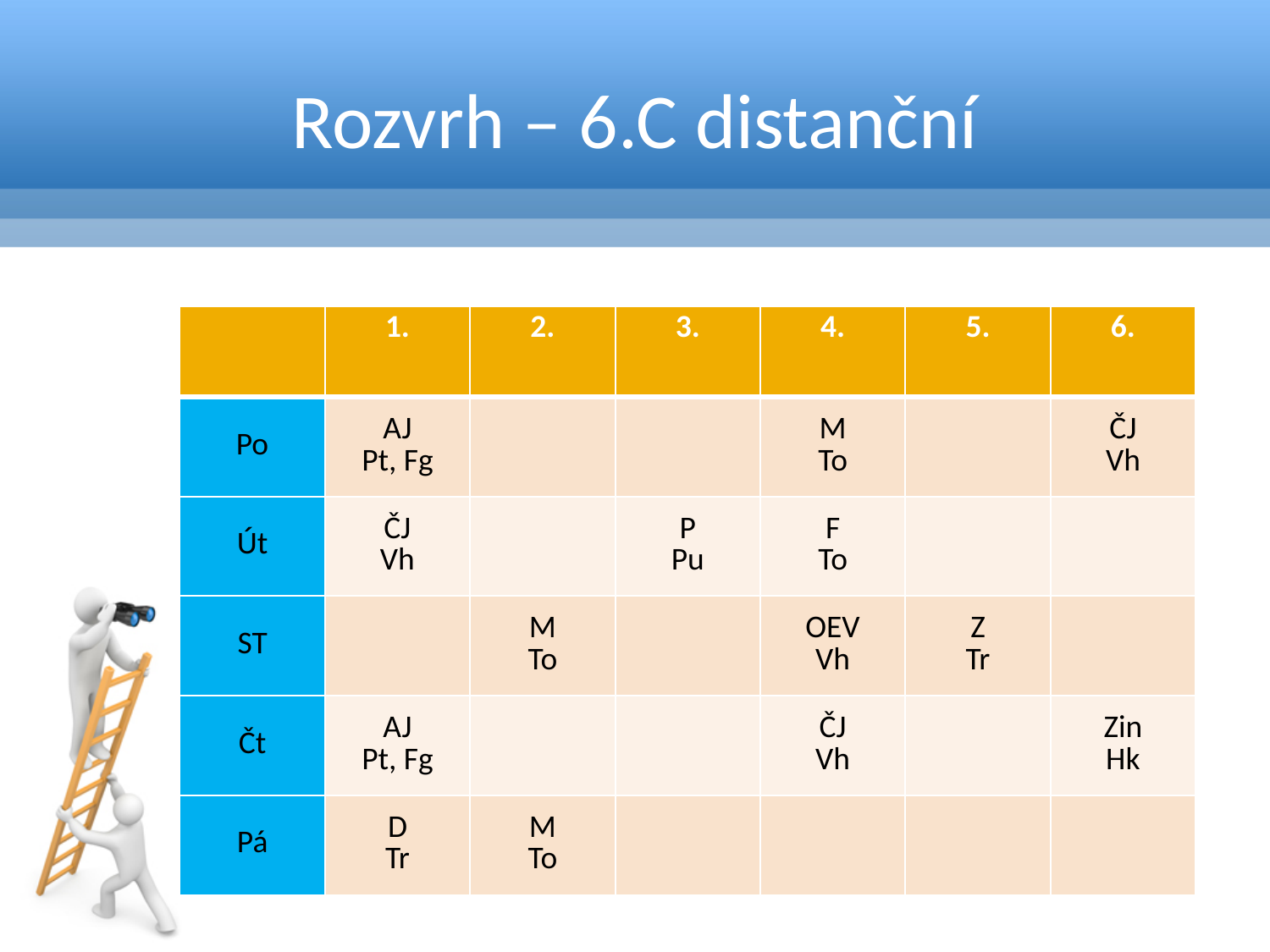

# Rozvrh – 6.C distanční
|  | 1. | 2. | 3. | 4. | 5. | 6. |
| --- | --- | --- | --- | --- | --- | --- |
| Po | AJ Pt, Fg |  |  | M To |  | ČJ Vh |
| Út | ČJ Vh |  | P Pu | F To |  |  |
| ST |  | M To |  | OEV Vh | Z Tr |  |
| Čt | AJ Pt, Fg |  |  | ČJ Vh |  | Zin Hk |
| Pá | D Tr | M To |  |  |  |  |